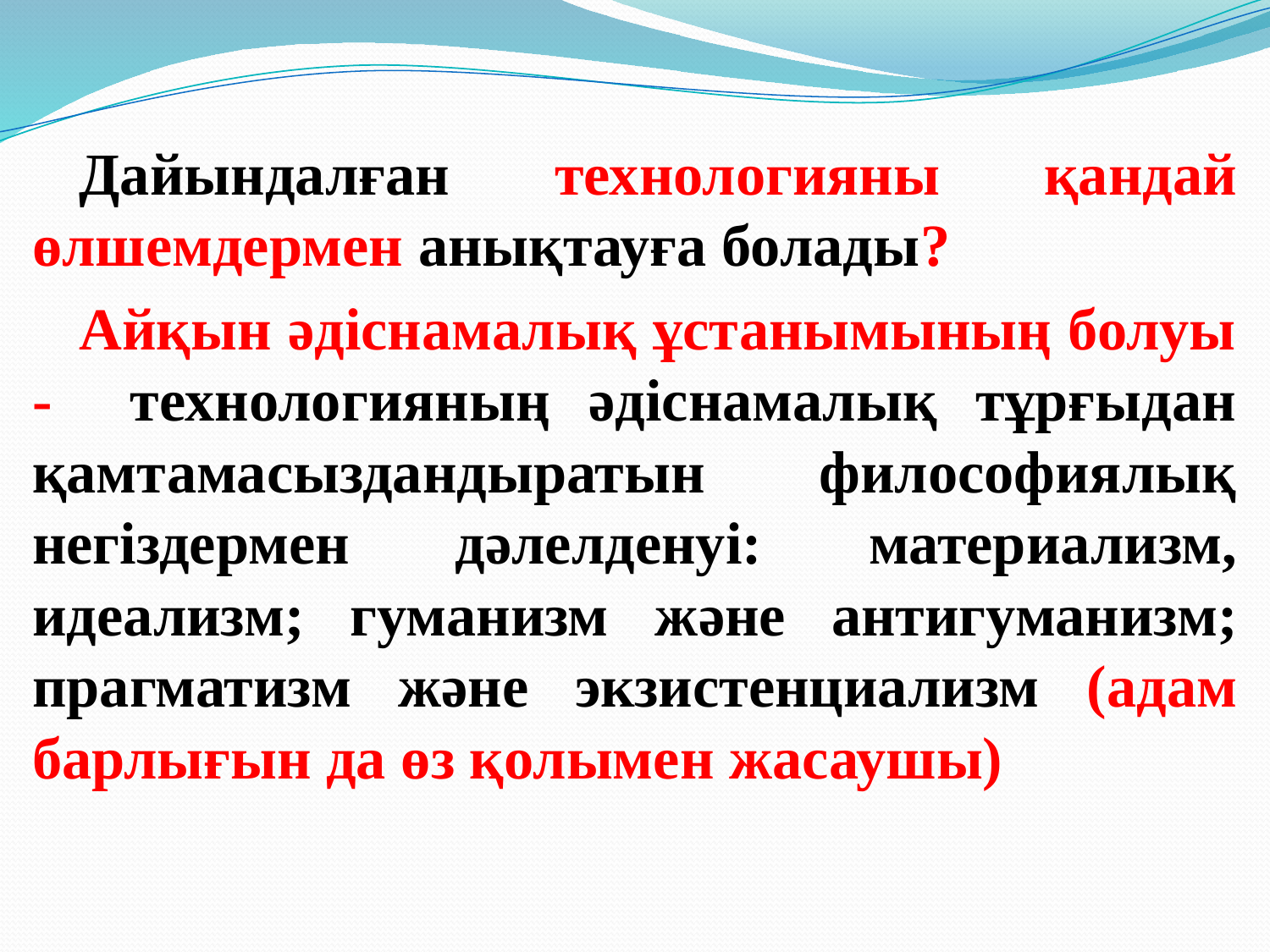

Дайындалған технологияны қандай өлшемдермен анықтауға болады?
Айқын әдіснамалық ұстанымының болуы -  технологияның әдіснамалық тұрғыдан қамтамасыздандыратын философиялық негіздермен дәлелденуі: материализм, идеализм; гуманизм және антигуманизм; прагматизм және экзистенциализм (адам барлығын да өз қолымен жасаушы)